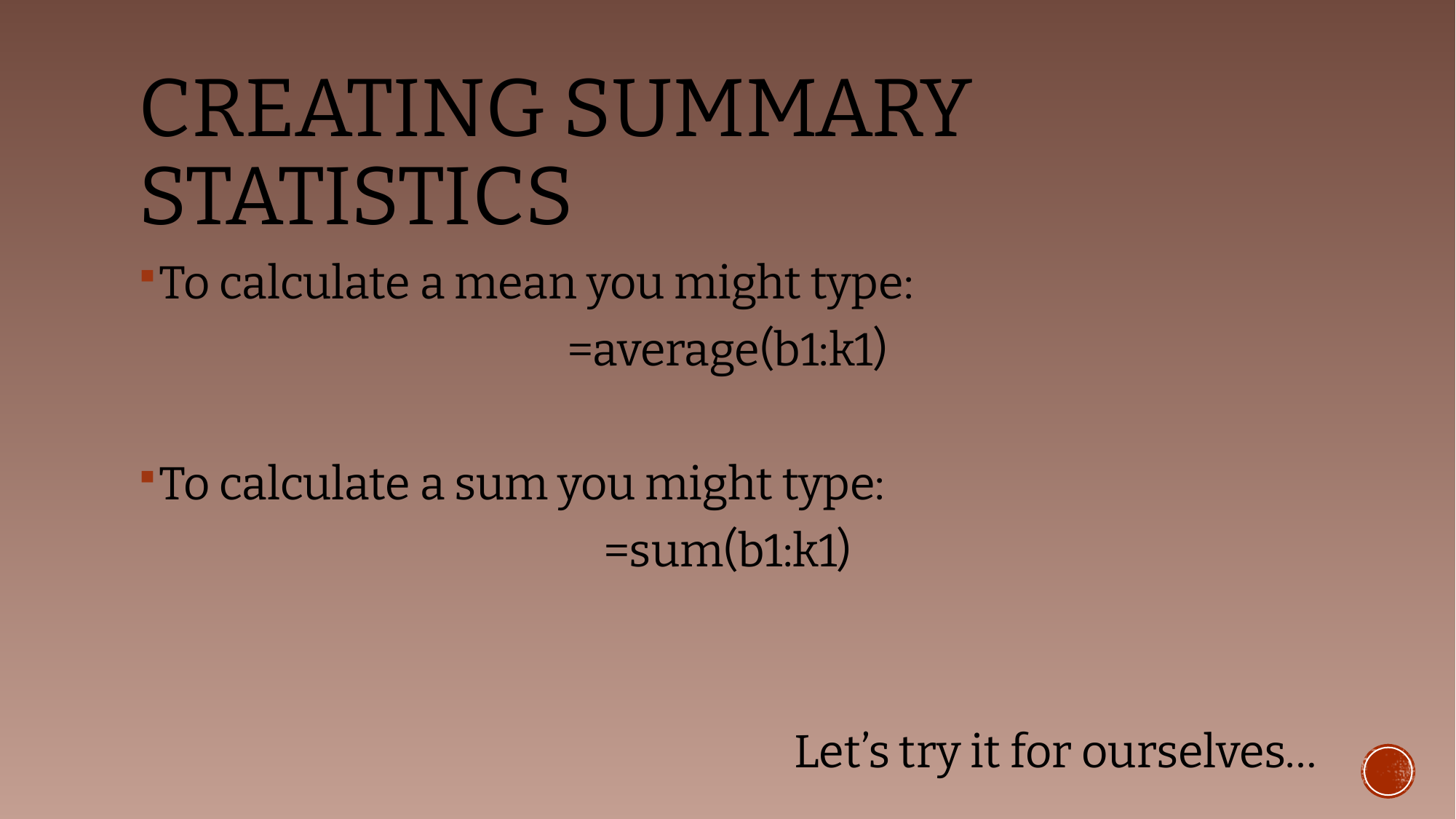

# Creating summary statistics
To calculate a mean you might type:
=average(b1:k1)

To calculate a sum you might type:
=sum(b1:k1)

Let’s try it for ourselves…